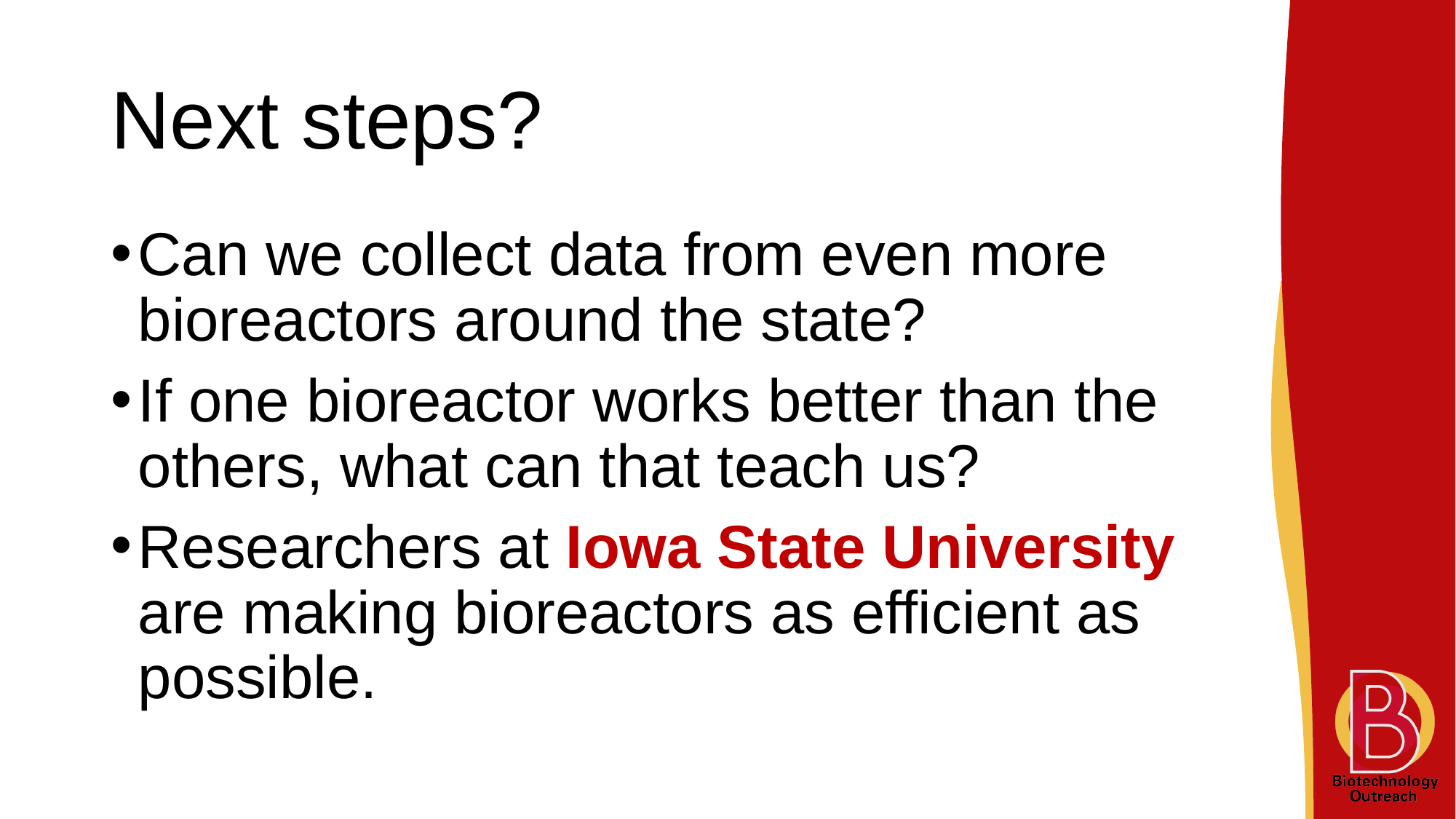

# Next steps?
Can we collect data from even more bioreactors around the state?
If one bioreactor works better than the others, what can that teach us?
Researchers at Iowa State University are making bioreactors as efficient as possible.